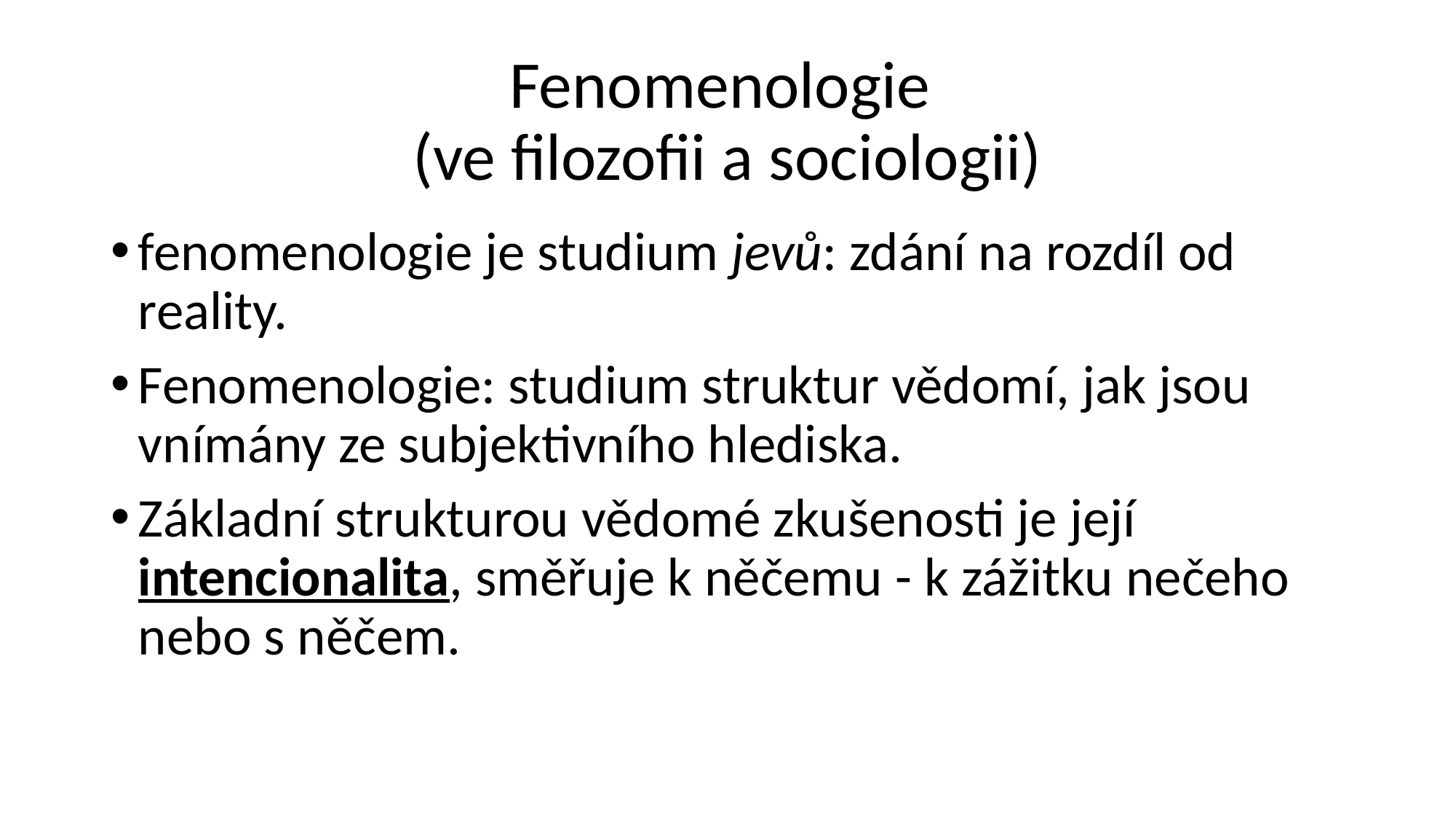

# Fenomenologie (ve filozofii a sociologii)
fenomenologie je studium jevů: zdání na rozdíl od reality.
Fenomenologie: studium struktur vědomí, jak jsou vnímány ze subjektivního hlediska.
Základní strukturou vědomé zkušenosti je její intencionalita, směřuje k něčemu - k zážitku nečeho nebo s něčem.